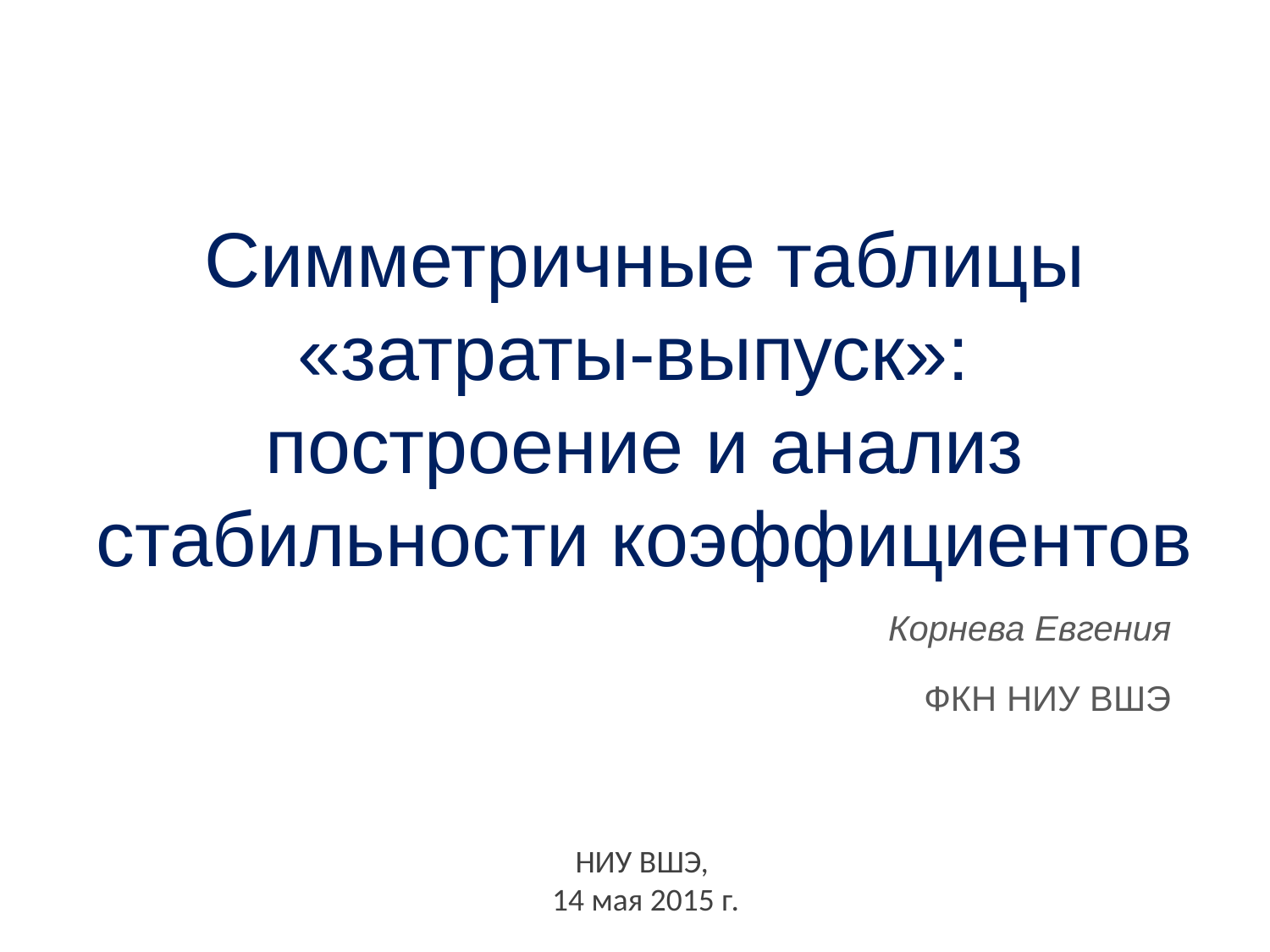

# Симметричные таблицы «затраты-выпуск»: построение и анализ стабильности коэффициентов
Корнева Евгения
ФКН НИУ ВШЭ

НИУ ВШЭ,
14 мая 2015 г.